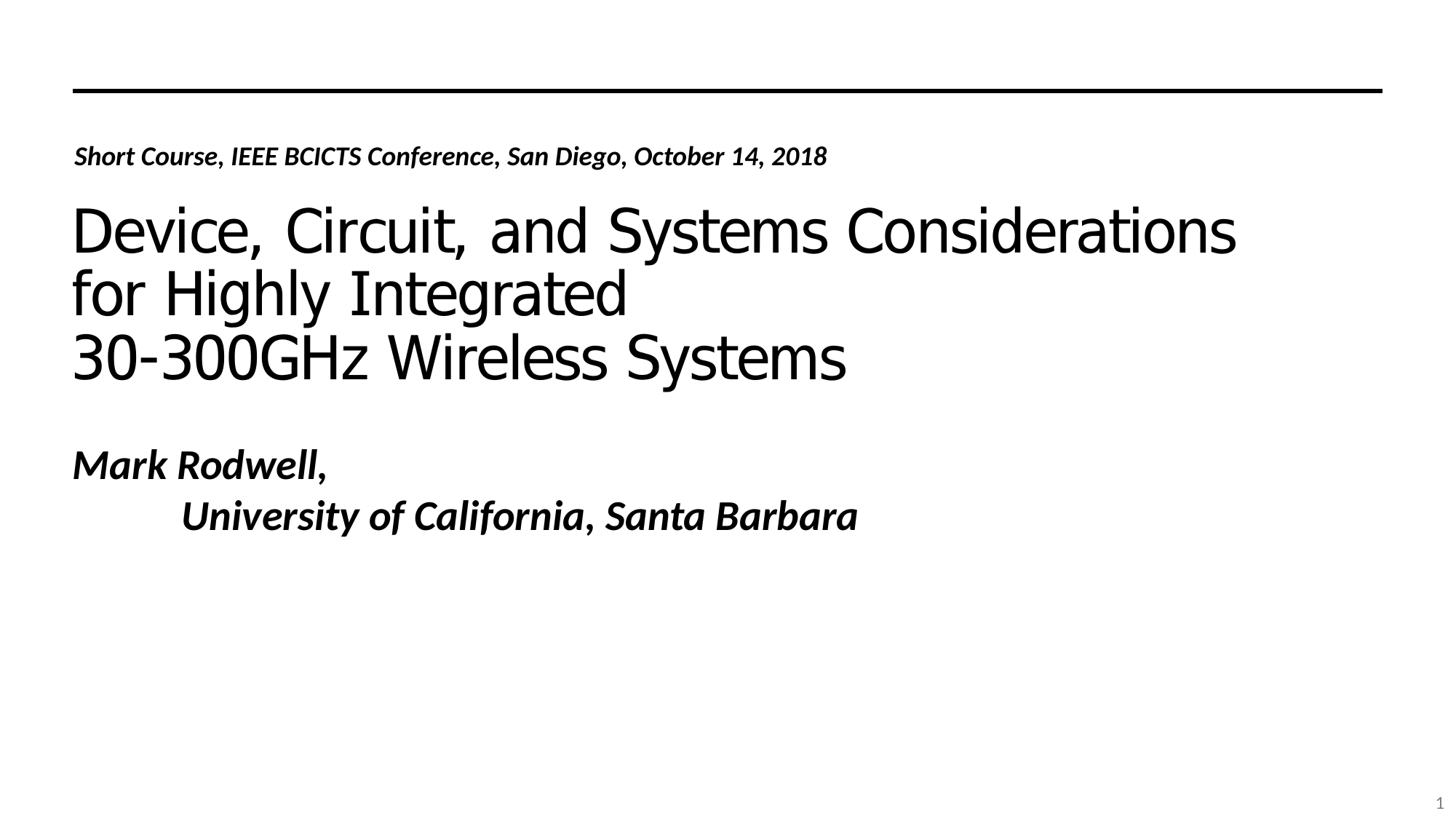

Short Course, IEEE BCICTS Conference, San Diego, October 14, 2018
# Device, Circuit, and Systems Considerations for Highly Integrated 30-300GHz Wireless Systems
Mark Rodwell,
	University of California, Santa Barbara